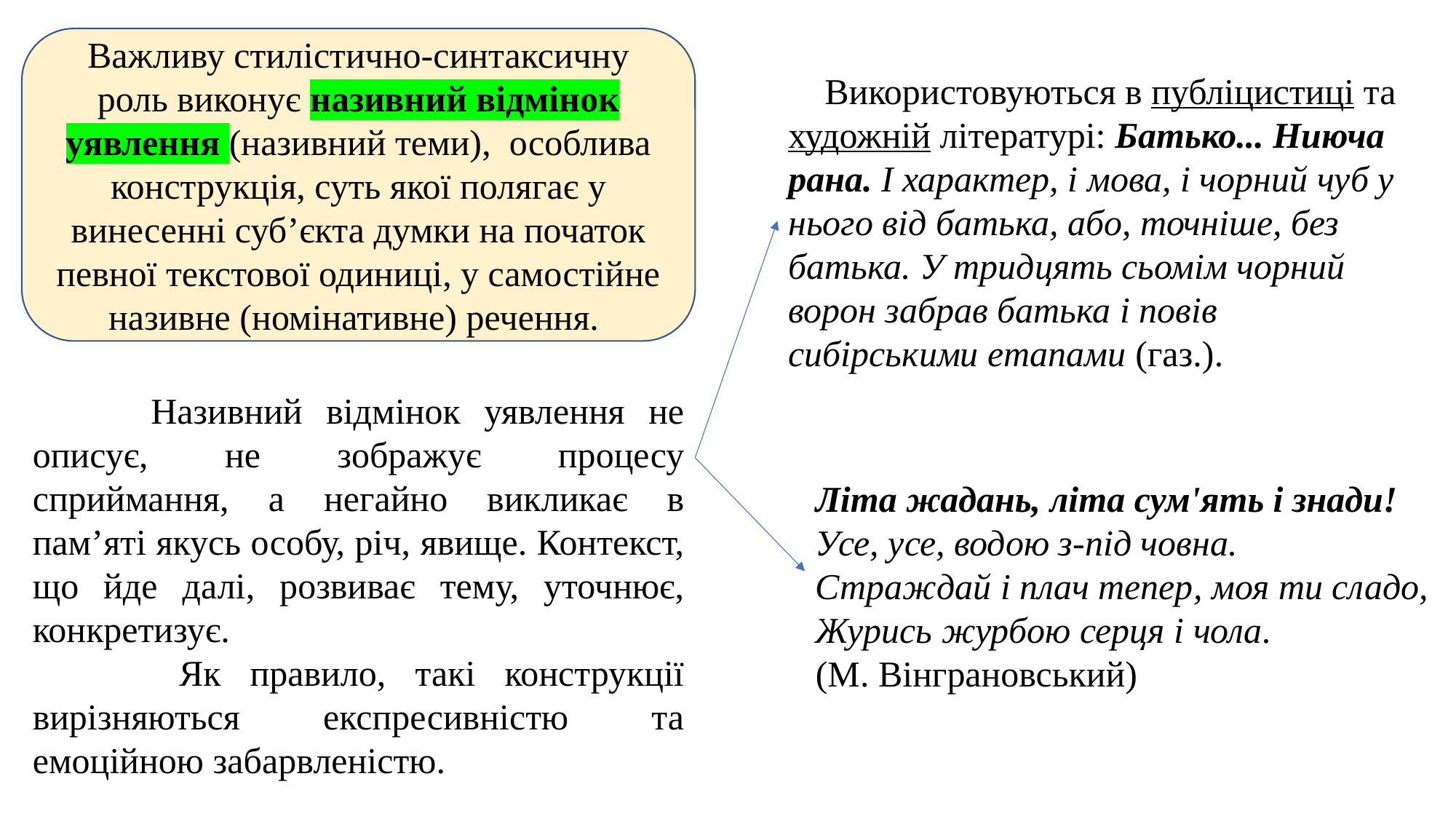

Важливу стилістично-синтаксичну роль виконує називний відмінок уявлення (називний теми),  особлива конструкція, суть якої полягає у винесенні суб’єкта думки на початок певної текстової одиниці, у самостійне називне (номінативне) речення.
    Використовуються в публіцистиці та художній літературі: Батько... Ниюча рана. І характер, і мова, і чорний чуб у нього від батька, або, точніше, без батька. У тридцять сьомім чорний ворон забрав батька і повів сибірськими етапами (газ.).

     Називний відмінок уявлення не описує, не зображує процесу сприймання, а негайно викликає в пам’яті якусь особу, річ, явище. Контекст, що йде далі, розвиває тему, уточнює, конкретизує.
     Як правило, такі конструкції вирізняються експресивністю та емоційною забарвленістю.
Літа жадань, літа сум'ять і знади!
Усе, усе, водою з-під човна.
Страждай і плач тепер, моя ти сладо,
Журись журбою серця і чола.
(М. Вінграновський)